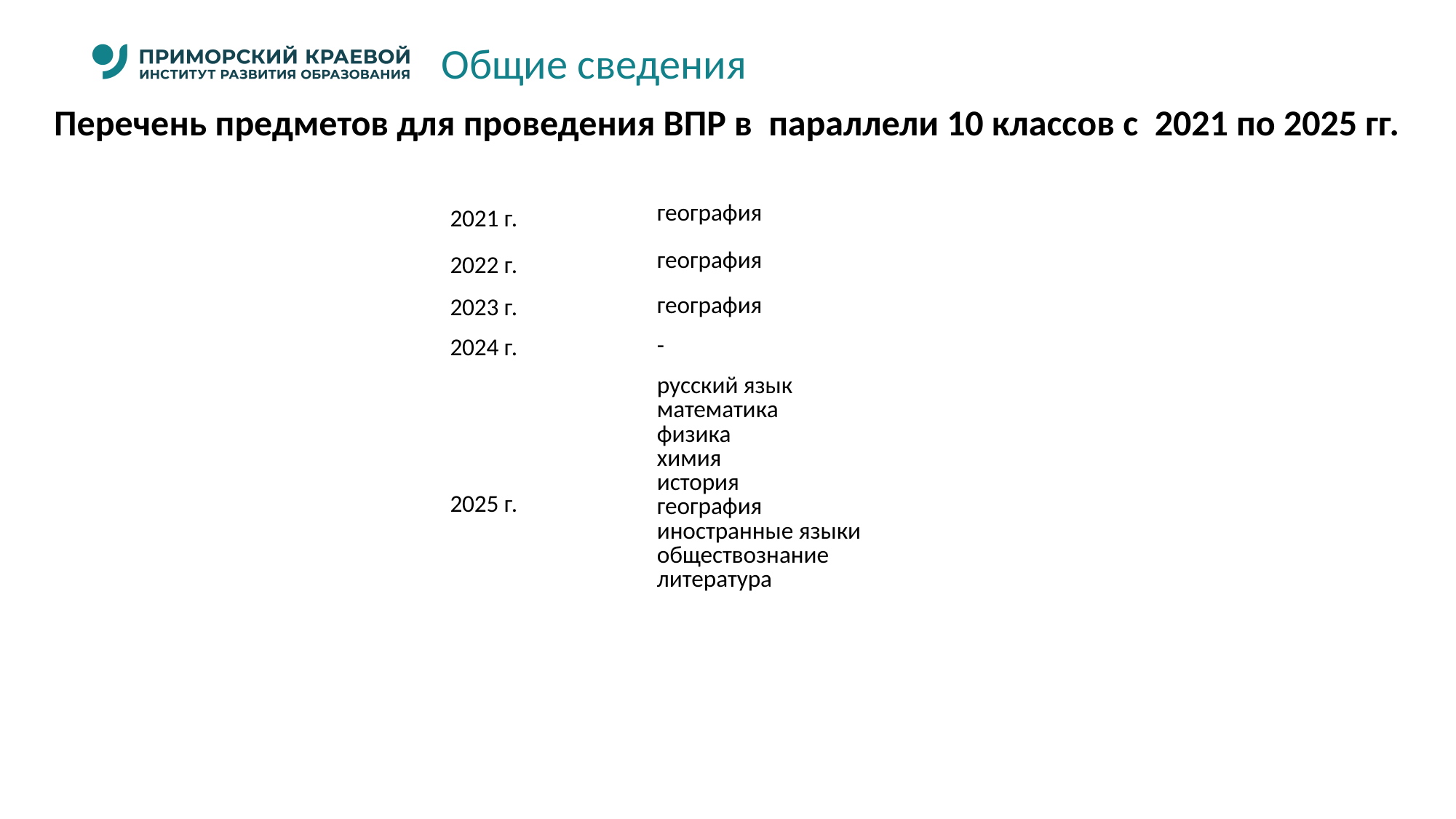

Общие сведения
Перечень предметов для проведения ВПР в  параллели 10 классов с  2021 по 2025 гг.
| 2021 г. | география |
| --- | --- |
| 2022 г. | география |
| 2023 г. | география |
| 2024 г. | - |
| 2025 г. | русский язык математика физика химия история география иностранные языки обществознание литература |